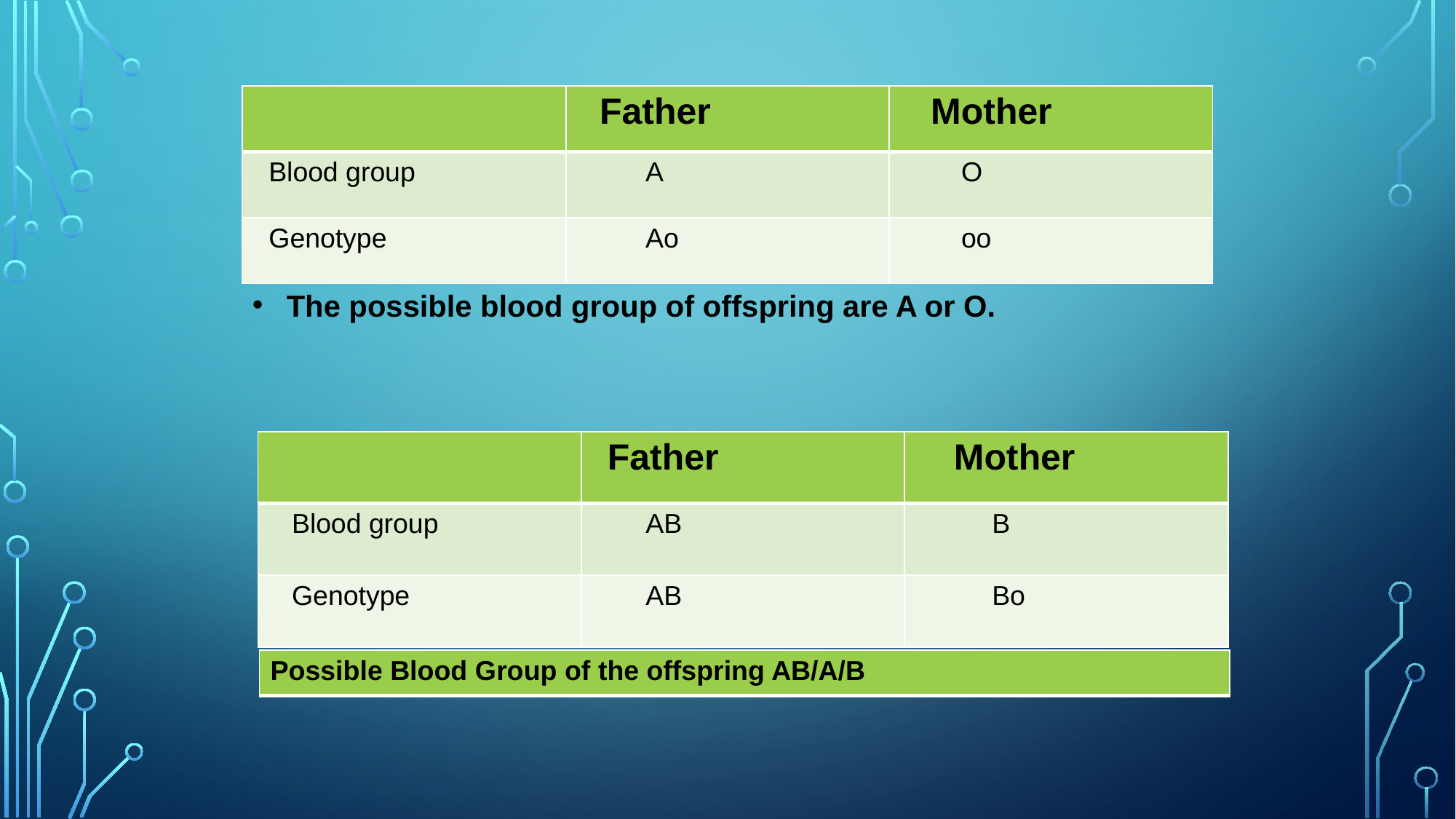

|  | Father | Mother |
| --- | --- | --- |
| Blood group | A | O |
| Genotype | Ao | oo |
The possible blood group of offspring are A or O.

|  | Father | Mother |
| --- | --- | --- |
| Blood group | AB | B |
| Genotype | AB | Bo |
| Possible Blood Group of the offspring AB/A/B |
| --- |